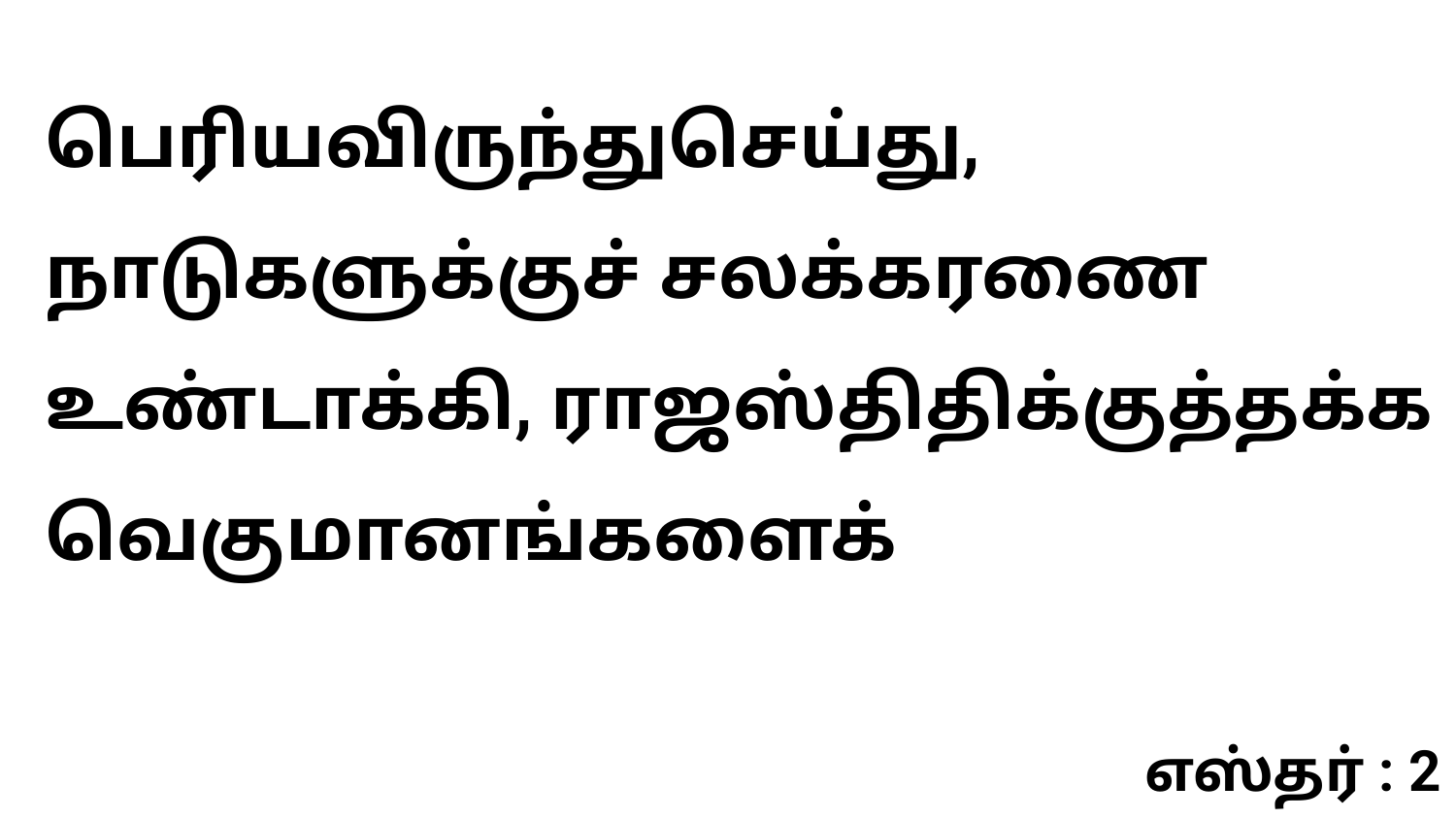

பெரியவிருந்துசெய்து, நாடுகளுக்குச் சலக்கரணை உண்டாக்கி, ராஜஸ்திதிக்குத்தக்க வெகுமானங்களைக்
எஸ்தர் : 2